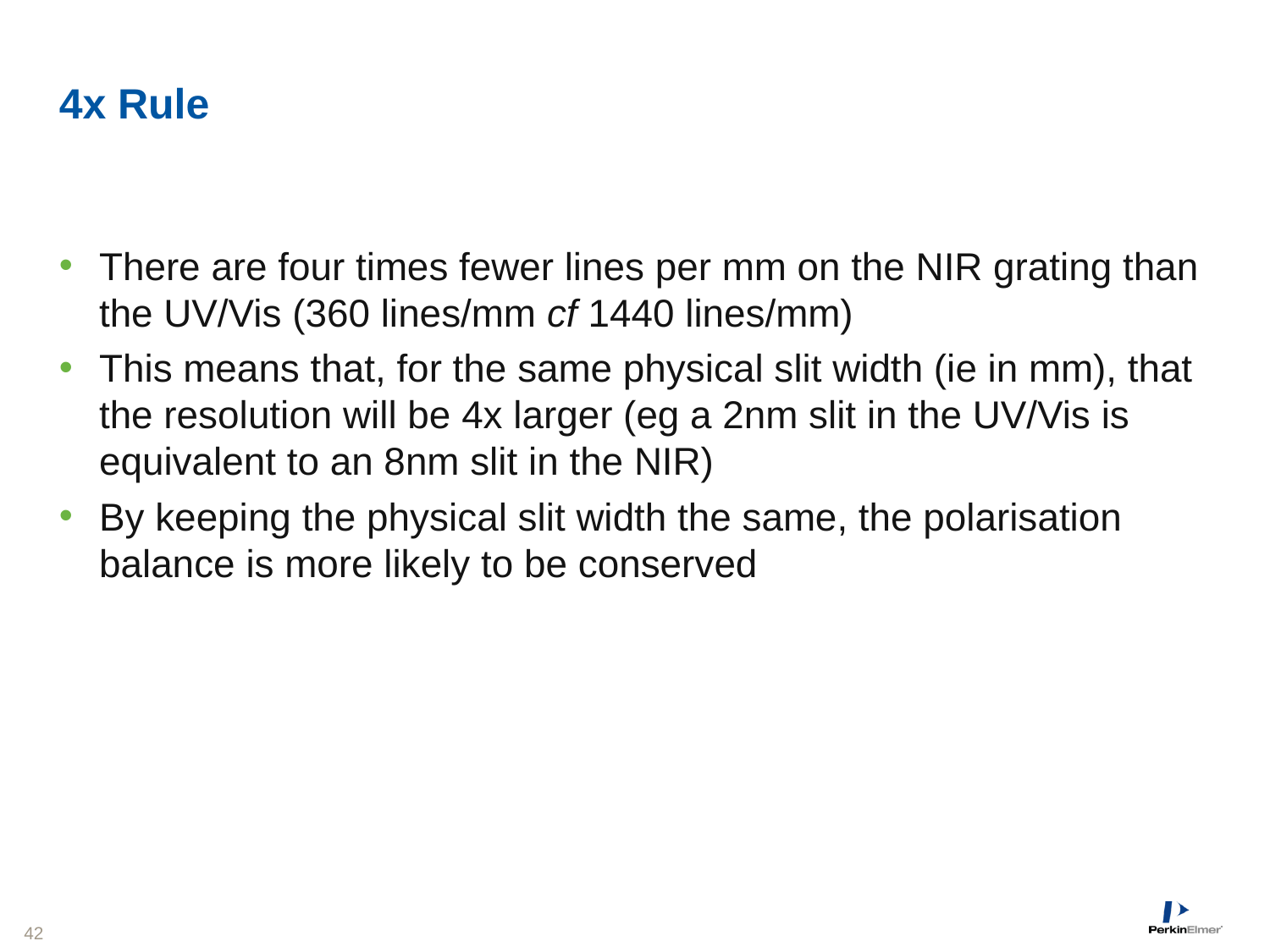

# 4x Rule
There are four times fewer lines per mm on the NIR grating than the UV/Vis (360 lines/mm cf 1440 lines/mm)
This means that, for the same physical slit width (ie in mm), that the resolution will be 4x larger (eg a 2nm slit in the UV/Vis is equivalent to an 8nm slit in the NIR)
By keeping the physical slit width the same, the polarisation balance is more likely to be conserved
42